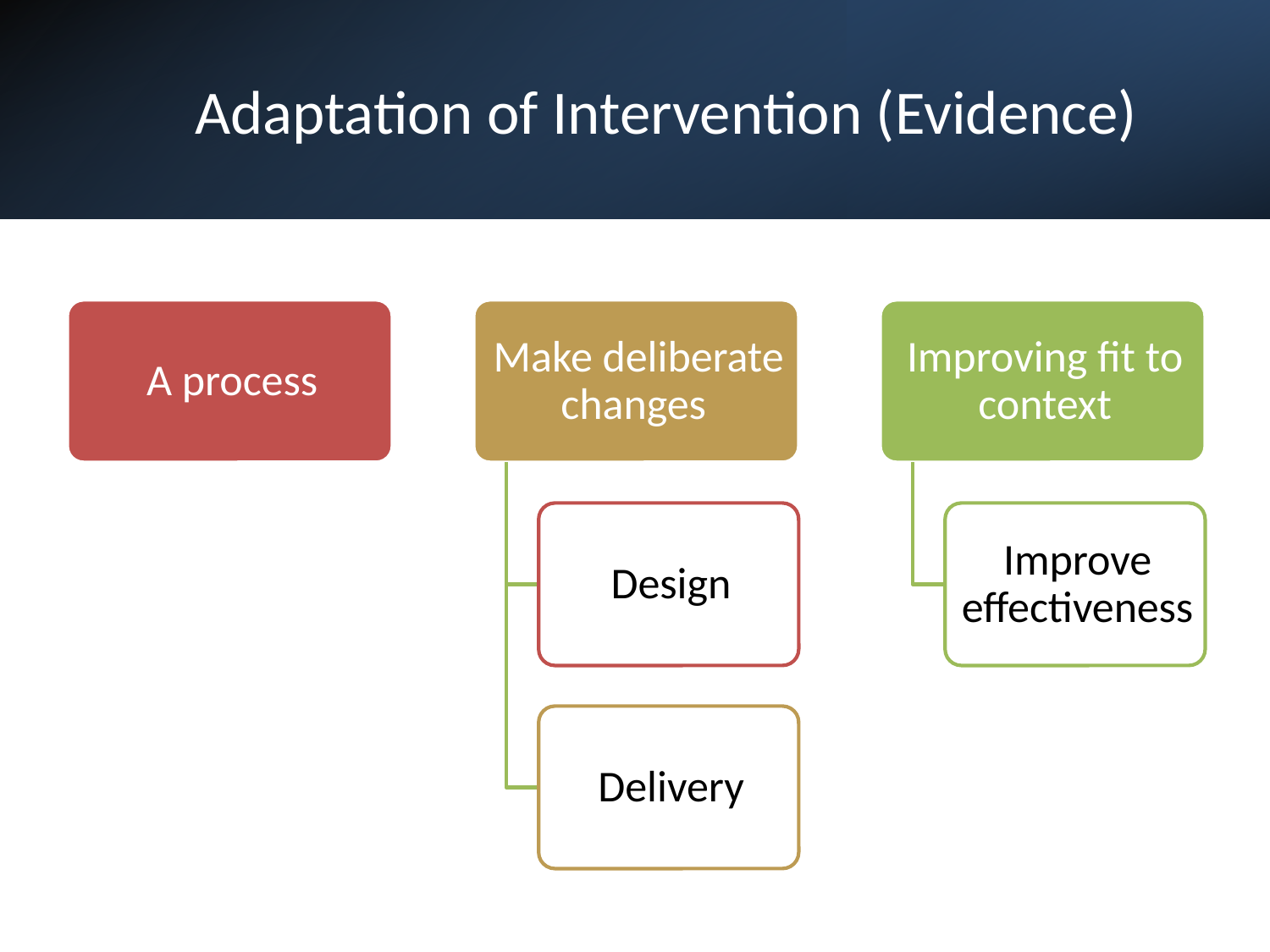

# Adaptation of Intervention (Evidence)
A process
Make deliberate changes
Design
Delivery
Improving fit to context
Improve effectiveness